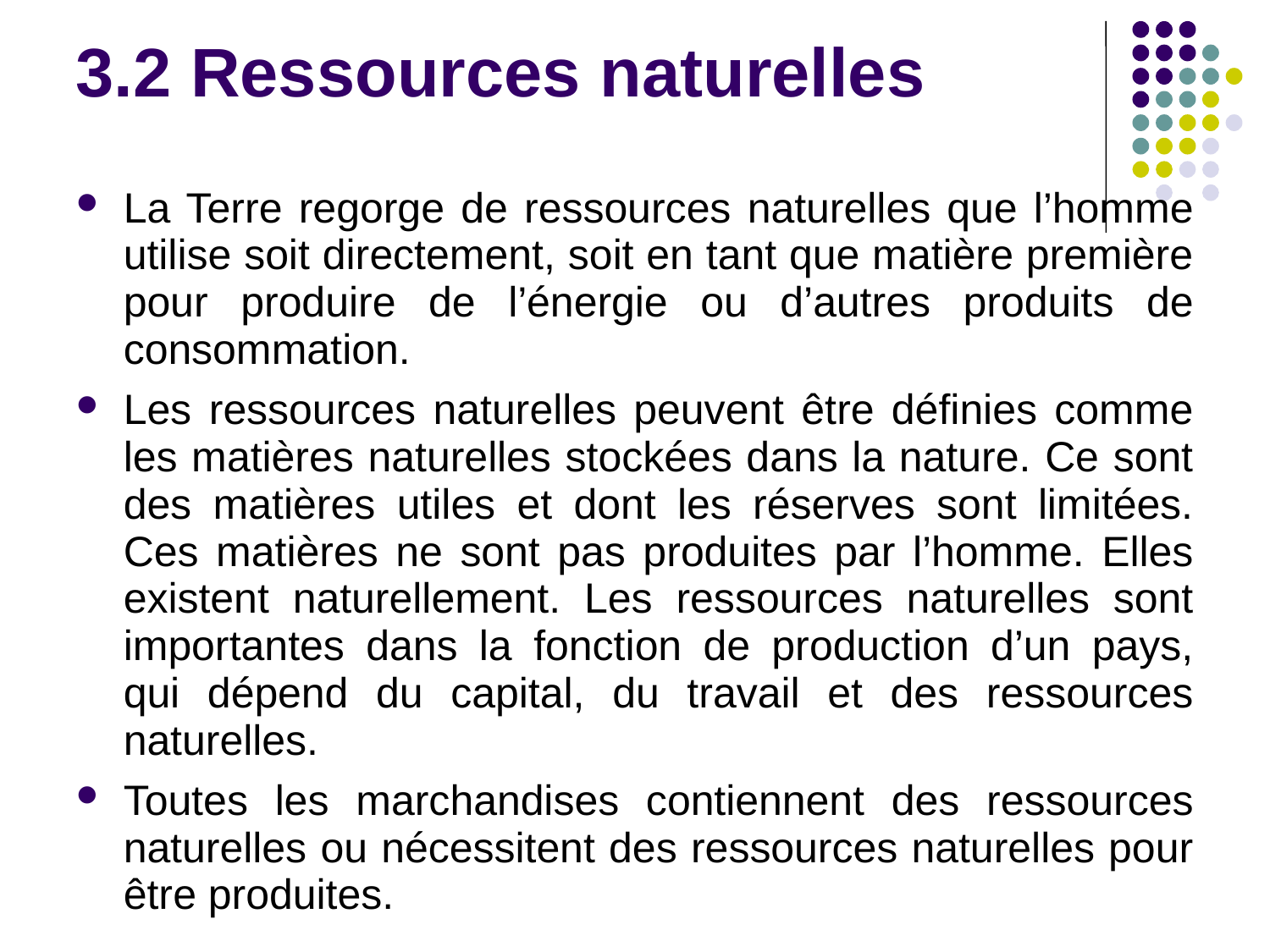

# 3.2 Ressources naturelles
La Terre regorge de ressources naturelles que l’homme utilise soit directement, soit en tant que matière première pour produire de l’énergie ou d’autres produits de consommation.
Les ressources naturelles peuvent être définies comme les matières naturelles stockées dans la nature. Ce sont des matières utiles et dont les réserves sont limitées. Ces matières ne sont pas produites par l’homme. Elles existent naturellement. Les ressources naturelles sont importantes dans la fonction de production d’un pays, qui dépend du capital, du travail et des ressources naturelles.
Toutes les marchandises contiennent des ressources naturelles ou nécessitent des ressources naturelles pour être produites.